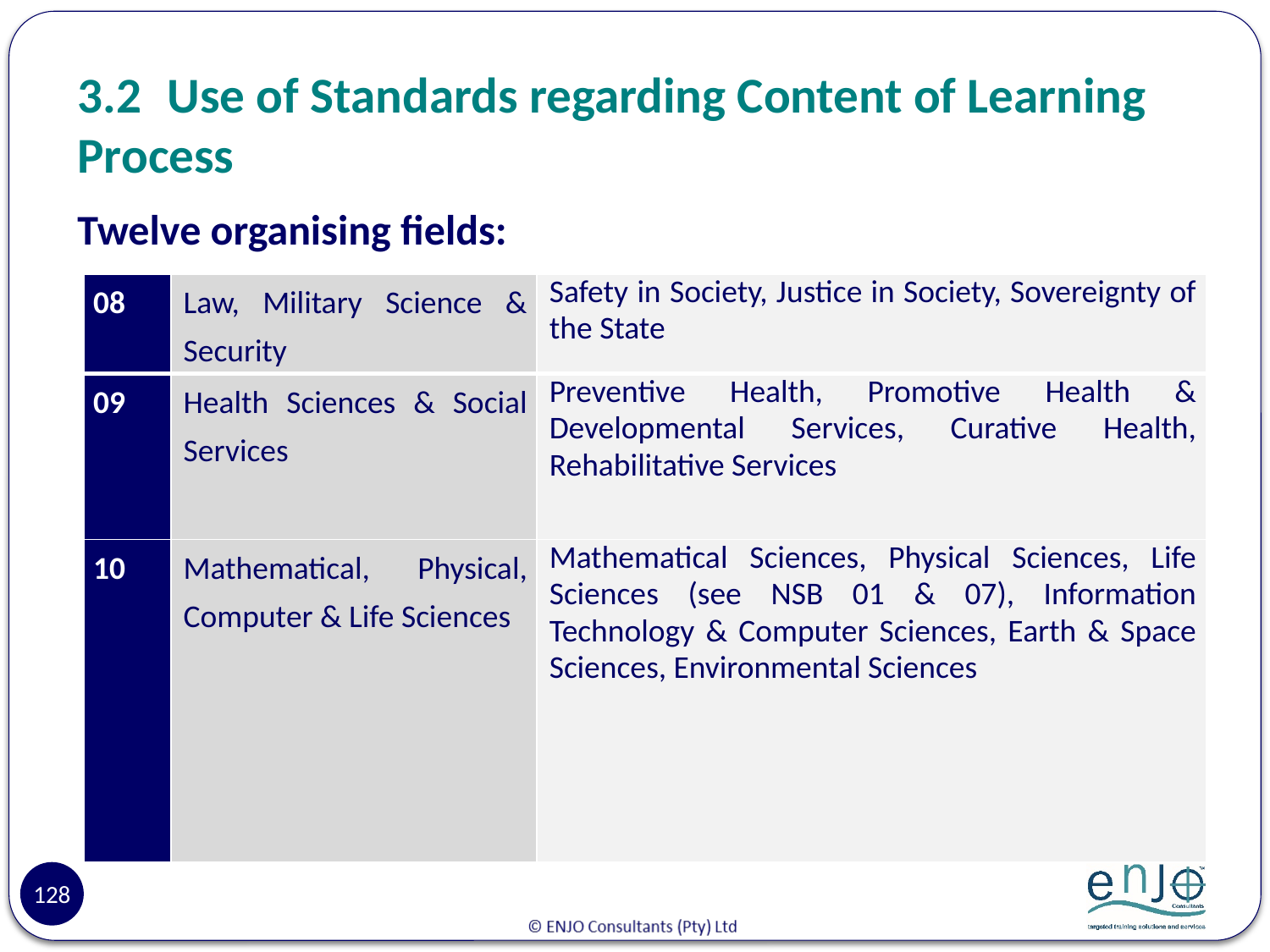

# 3.2	Use of Standards regarding Content of Learning Process
Twelve organising fields:

| 08 | Law, Military Science & Security | Safety in Society, Justice in Society, Sovereignty of the State |
| --- | --- | --- |
| 09 | Health Sciences & Social Services | Preventive Health, Promotive Health & Developmental Services, Curative Health, Rehabilitative Services |
| 10 | Mathematical, Physical, Computer & Life Sciences | Mathematical Sciences, Physical Sciences, Life Sciences (see NSB 01 & 07), Information Technology & Computer Sciences, Earth & Space Sciences, Environmental Sciences |
128